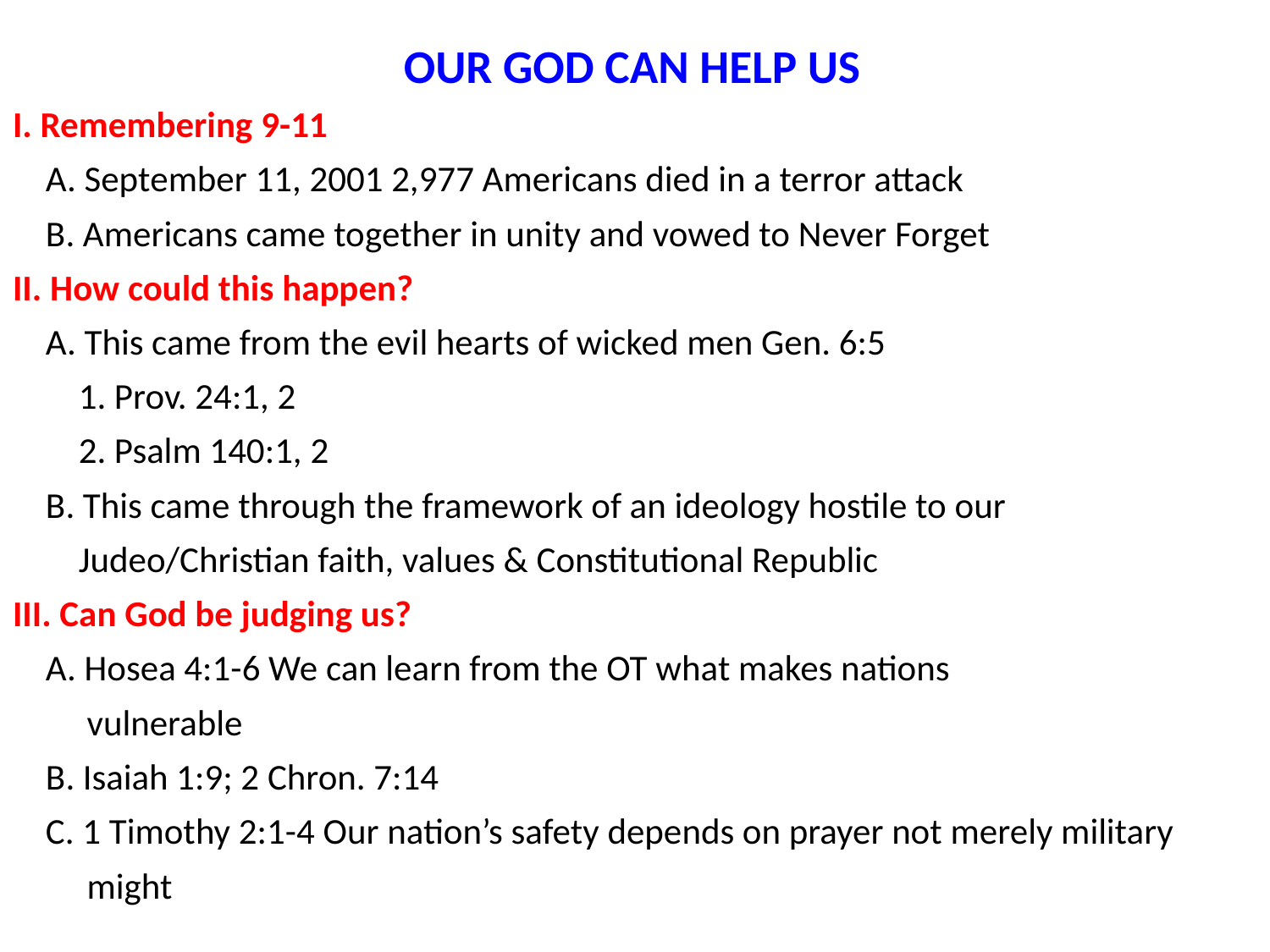

# OUR GOD CAN HELP US
I. Remembering 9-11
    A. September 11, 2001 2,977 Americans died in a terror attack
    B. Americans came together in unity and vowed to Never Forget
II. How could this happen?
    A. This came from the evil hearts of wicked men Gen. 6:5
        1. Prov. 24:1, 2
        2. Psalm 140:1, 2
    B. This came through the framework of an ideology hostile to our
        Judeo/Christian faith, values & Constitutional Republic
III. Can God be judging us?
    A. Hosea 4:1-6 We can learn from the OT what makes nations
         vulnerable
    B. Isaiah 1:9; 2 Chron. 7:14
    C. 1 Timothy 2:1-4 Our nation’s safety depends on prayer not merely military
         might